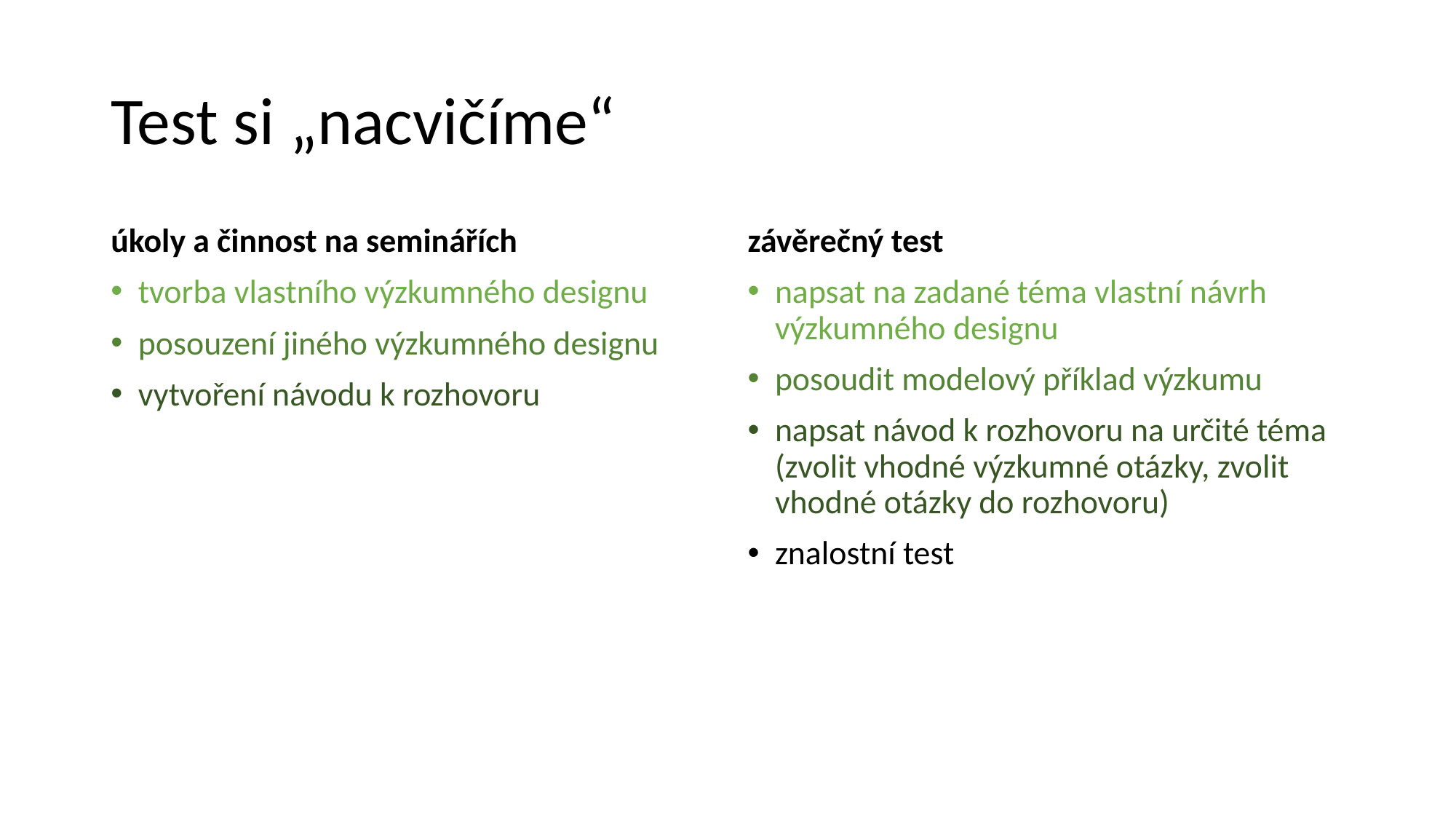

# Test si „nacvičíme“
úkoly a činnost na seminářích
tvorba vlastního výzkumného designu
posouzení jiného výzkumného designu
vytvoření návodu k rozhovoru

závěrečný test
napsat na zadané téma vlastní návrh výzkumného designu
posoudit modelový příklad výzkumu
napsat návod k rozhovoru na určité téma (zvolit vhodné výzkumné otázky, zvolit vhodné otázky do rozhovoru)
znalostní test